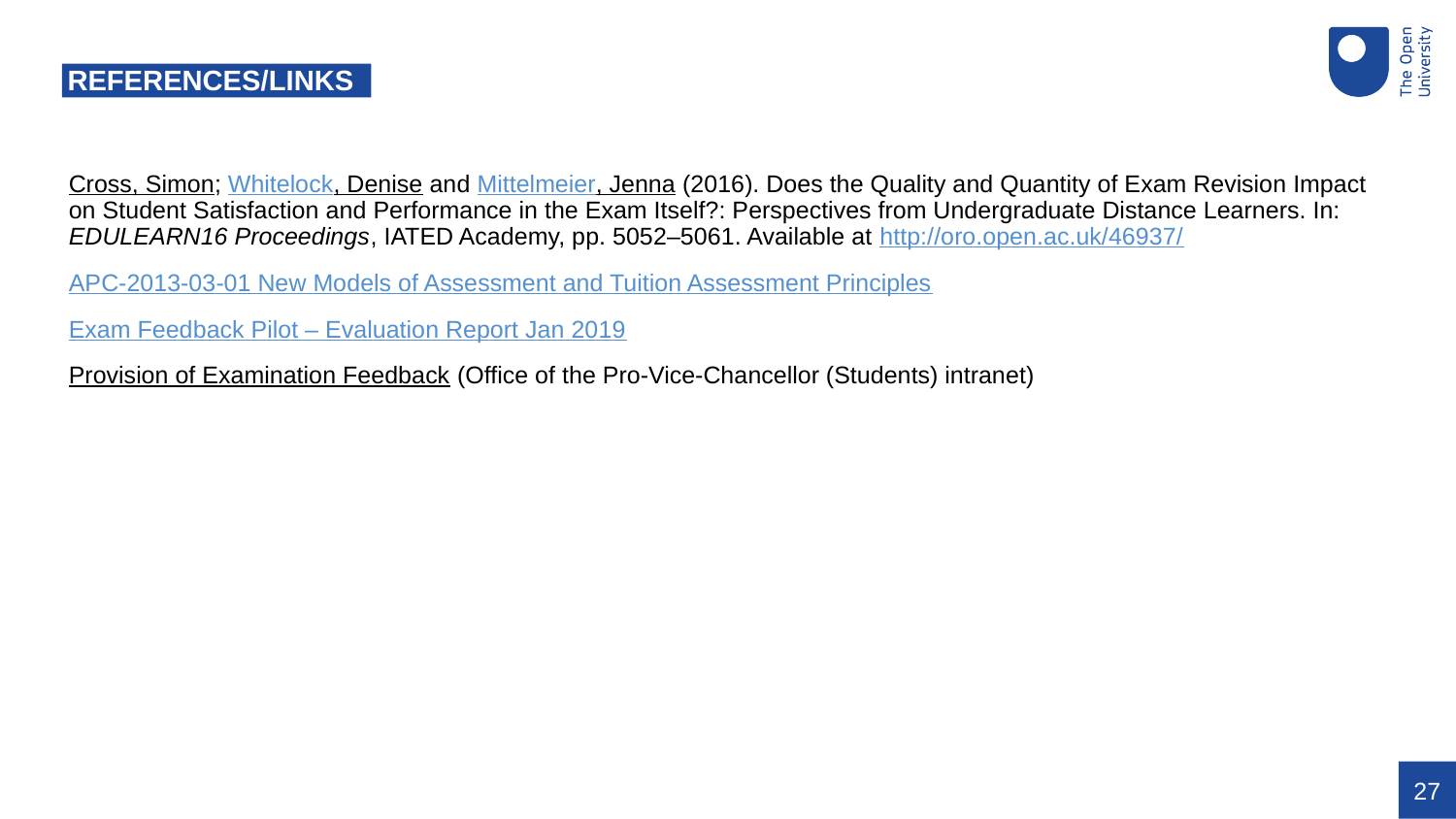

# REFERENCES/LINKS
Cross, Simon; Whitelock, Denise and Mittelmeier, Jenna (2016). Does the Quality and Quantity of Exam Revision Impact on Student Satisfaction and Performance in the Exam Itself?: Perspectives from Undergraduate Distance Learners. In: EDULEARN16 Proceedings, IATED Academy, pp. 5052–5061. Available at http://oro.open.ac.uk/46937/
APC-2013-03-01 New Models of Assessment and Tuition Assessment Principles
Exam Feedback Pilot – Evaluation Report Jan 2019
Provision of Examination Feedback (Office of the Pro-Vice-Chancellor (Students) intranet)
27